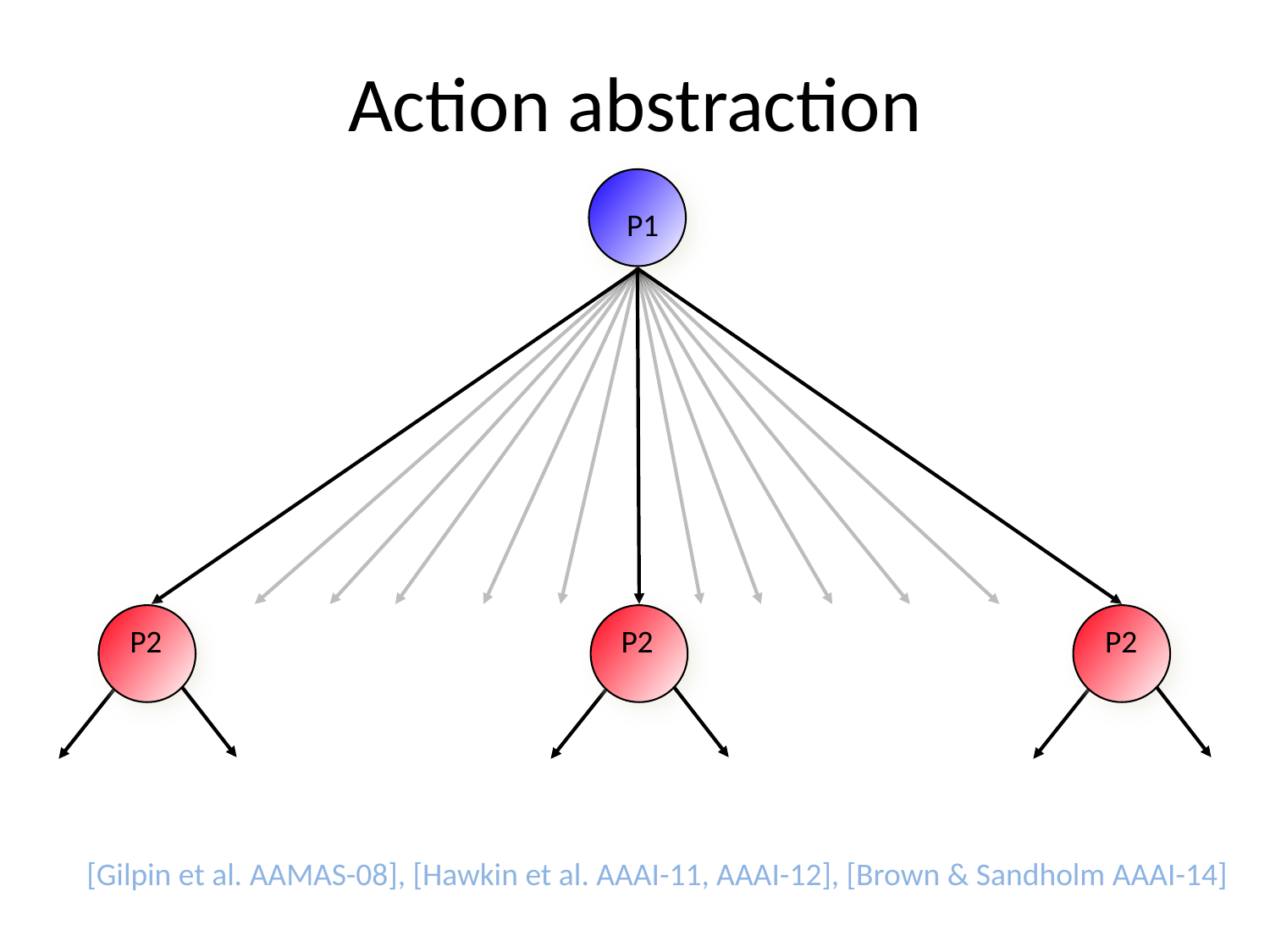

# Action abstraction

P1

P2
P2
P2

[Gilpin et al. AAMAS-08], [Hawkin et al. AAAI-11, AAAI-12], [Brown & Sandholm AAAI-14]